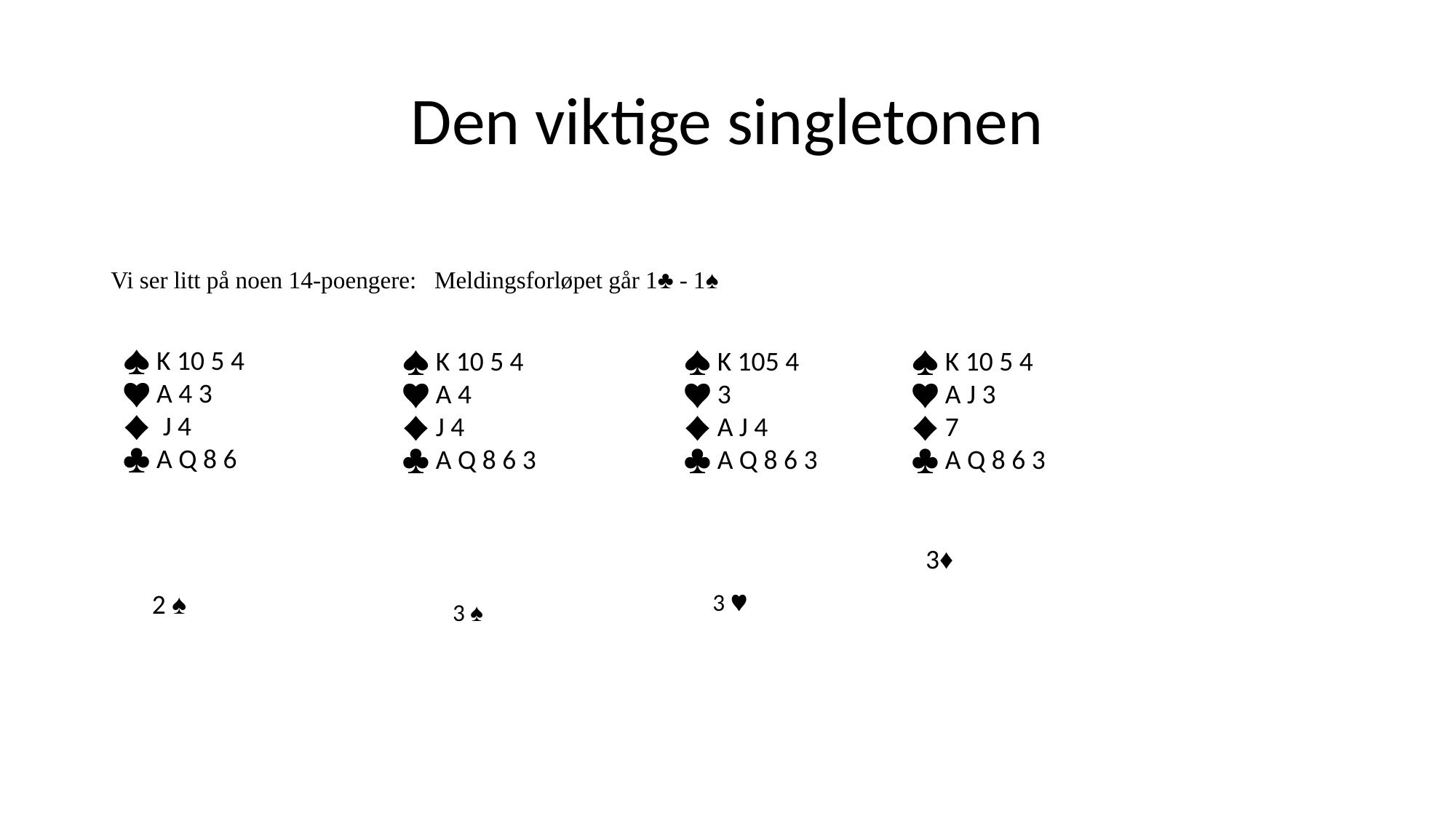

# Den viktige singletonen

Vi ser litt på noen 14-poengere:   Meldingsforløpet går 1♣ - 1♠

♠ K 10 5 4
♥ A 4 3
♦  J 4
♣ A Q 8 6
♠ K 10 5 4
♥ A 4
♦ J 4
♣ A Q 8 6 3
♠ K 105 4
♥ 3
♦ A J 4
♣ A Q 8 6 3
♠ K 10 5 4
♥ A J 3
♦ 7
♣ A Q 8 6 3
3♦
3 ♥
2 ♠
3 ♠